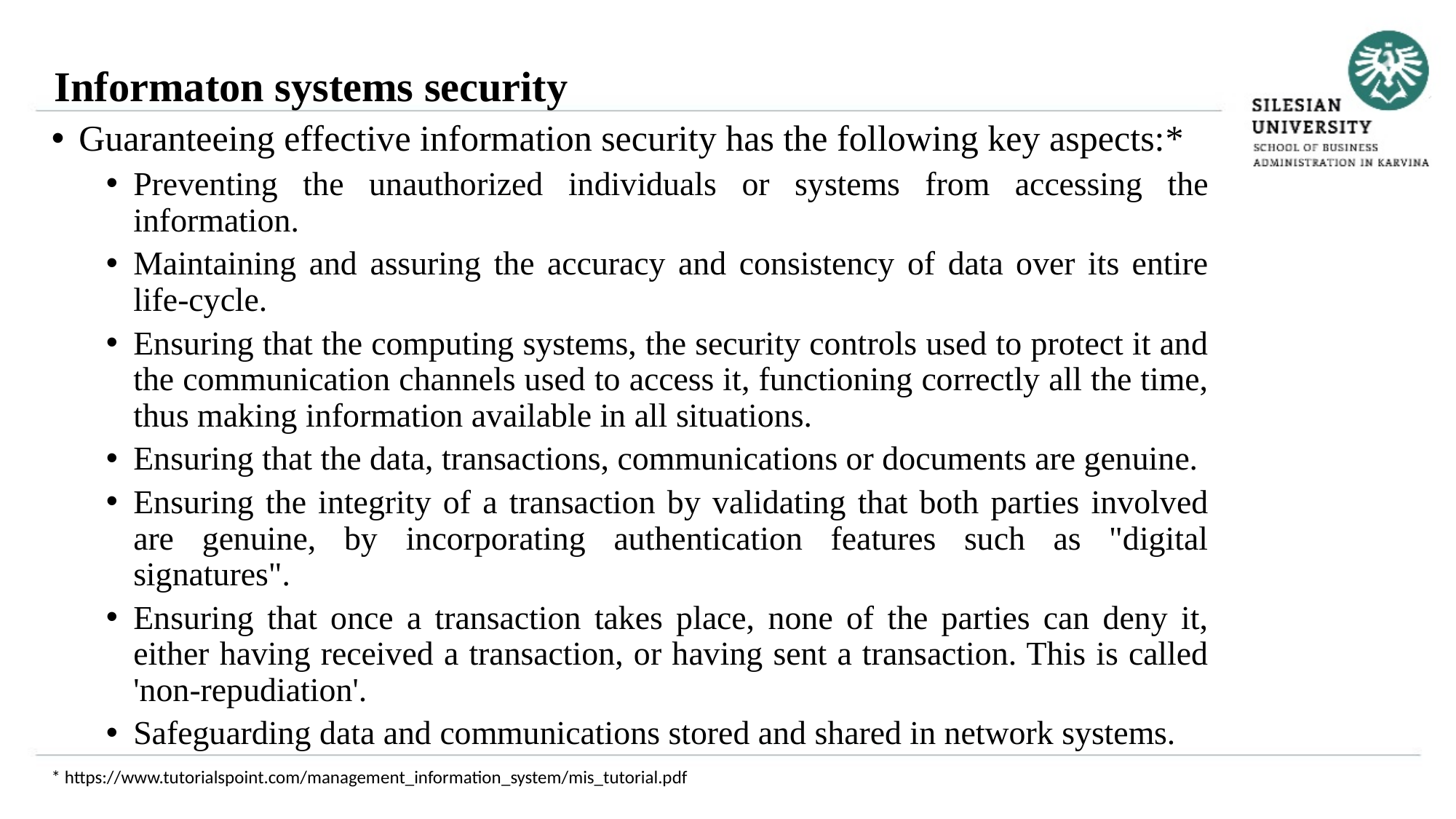

Informaton systems security

Guaranteeing effective information security has the following key aspects:*
Preventing the unauthorized individuals or systems from accessing the information.
Maintaining and assuring the accuracy and consistency of data over its entire life-cycle.
Ensuring that the computing systems, the security controls used to protect it and the communication channels used to access it, functioning correctly all the time, thus making information available in all situations.
Ensuring that the data, transactions, communications or documents are genuine.
Ensuring the integrity of a transaction by validating that both parties involved are genuine, by incorporating authentication features such as "digital signatures".
Ensuring that once a transaction takes place, none of the parties can deny it, either having received a transaction, or having sent a transaction. This is called 'non-repudiation'.
Safeguarding data and communications stored and shared in network systems.

* https://www.tutorialspoint.com/management_information_system/mis_tutorial.pdf